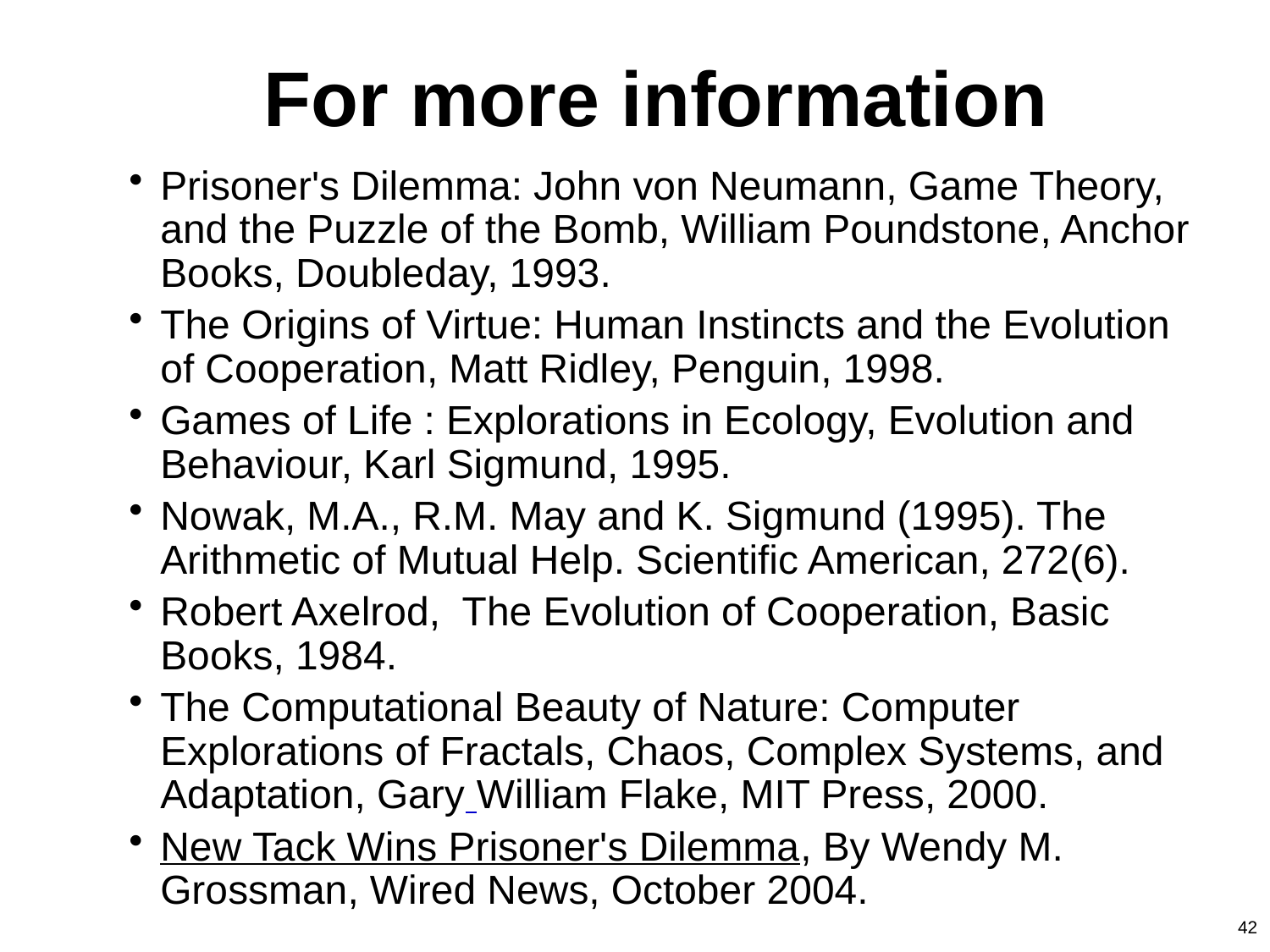

# For more information
Prisoner's Dilemma: John von Neumann, Game Theory, and the Puzzle of the Bomb, William Poundstone, Anchor Books, Doubleday, 1993.
The Origins of Virtue: Human Instincts and the Evolution of Cooperation, Matt Ridley, Penguin, 1998.
Games of Life : Explorations in Ecology, Evolution and Behaviour, Karl Sigmund, 1995.
Nowak, M.A., R.M. May and K. Sigmund (1995). The Arithmetic of Mutual Help. Scientific American, 272(6).
Robert Axelrod,  The Evolution of Cooperation, Basic Books, 1984.
The Computational Beauty of Nature: Computer Explorations of Fractals, Chaos, Complex Systems, and Adaptation, Gary William Flake, MIT Press, 2000.
New Tack Wins Prisoner's Dilemma, By Wendy M. Grossman, Wired News, October 2004.
42